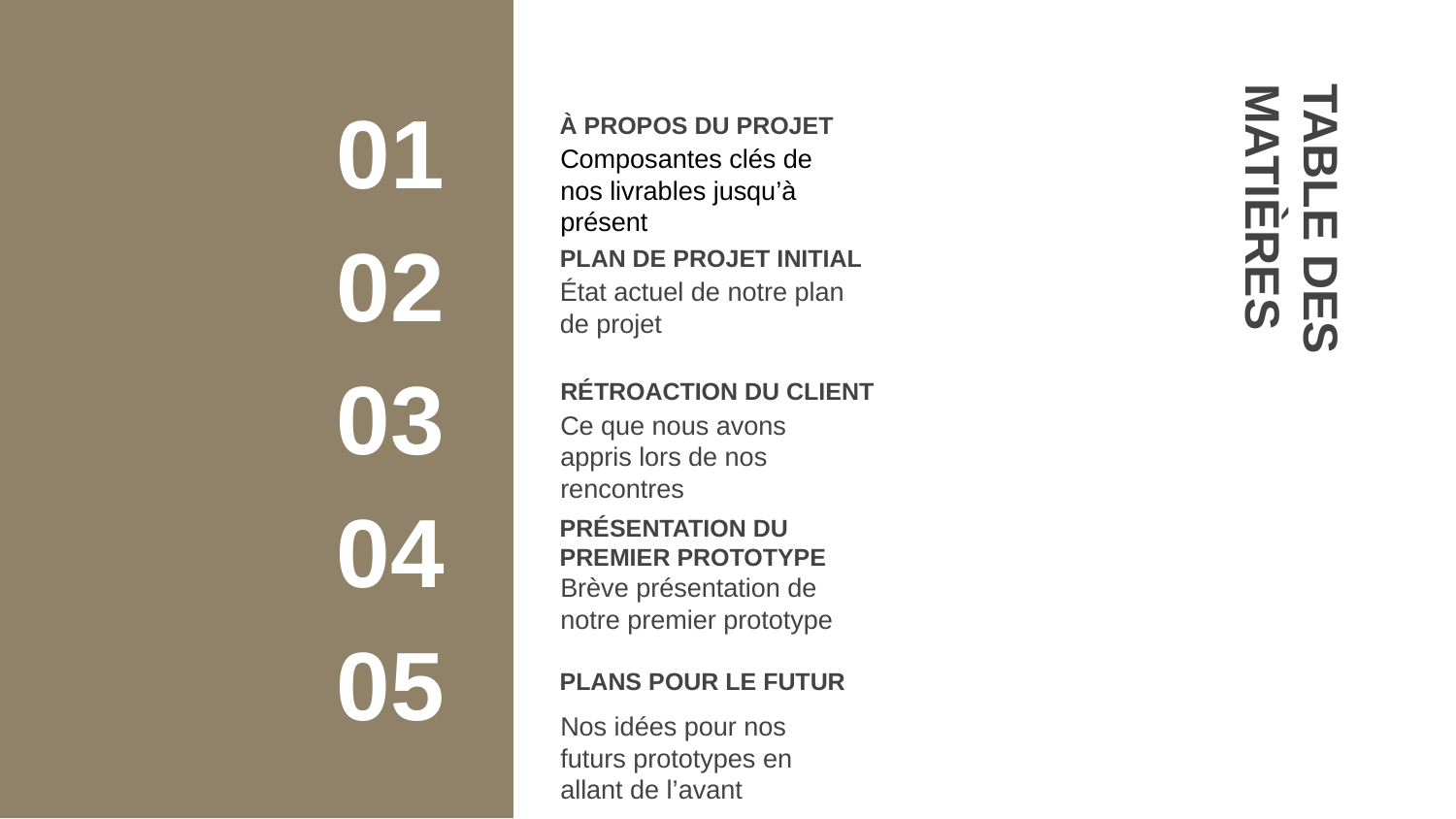

# À PROPOS DU PROJET
01
Composantes clés de nos livrables jusqu’à présent

PLAN DE PROJET INITIAL
02
État actuel de notre plan de projet
TABLE DES MATIÈRES
RÉTROACTION DU CLIENT
03
Ce que nous avons appris lors de nos rencontres
PRÉSENTATION DU PREMIER PROTOTYPE
04
Brève présentation de notre premier prototype
PLANS POUR LE FUTUR
05
Nos idées pour nos futurs prototypes en allant de l’avant